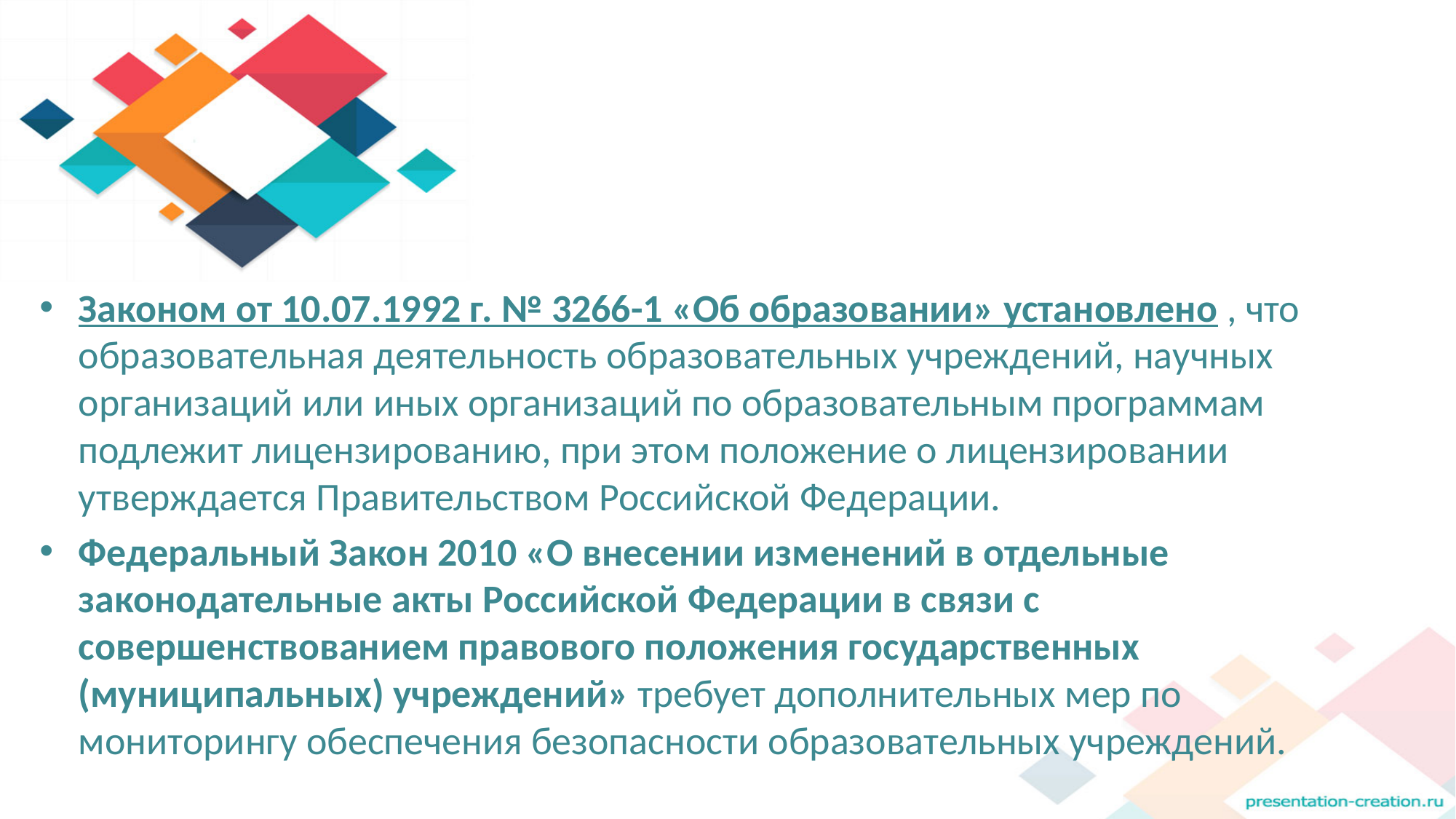

#
Законом от 10.07.1992 г. № 3266-1 «Об образовании» установлено , что образовательная деятельность образовательных учреждений, научных организаций или иных организаций по образовательным программам подлежит лицензированию, при этом положение о лицензировании утверждается Правительством Российской Федерации.
Федеральный Закон 2010 «О внесении изменений в отдельные законодательные акты Российской Федерации в связи с совершенствованием правового положения государственных (муниципальных) учреждений» требует дополнительных мер по мониторингу обеспечения безопасности образовательных учреждений.